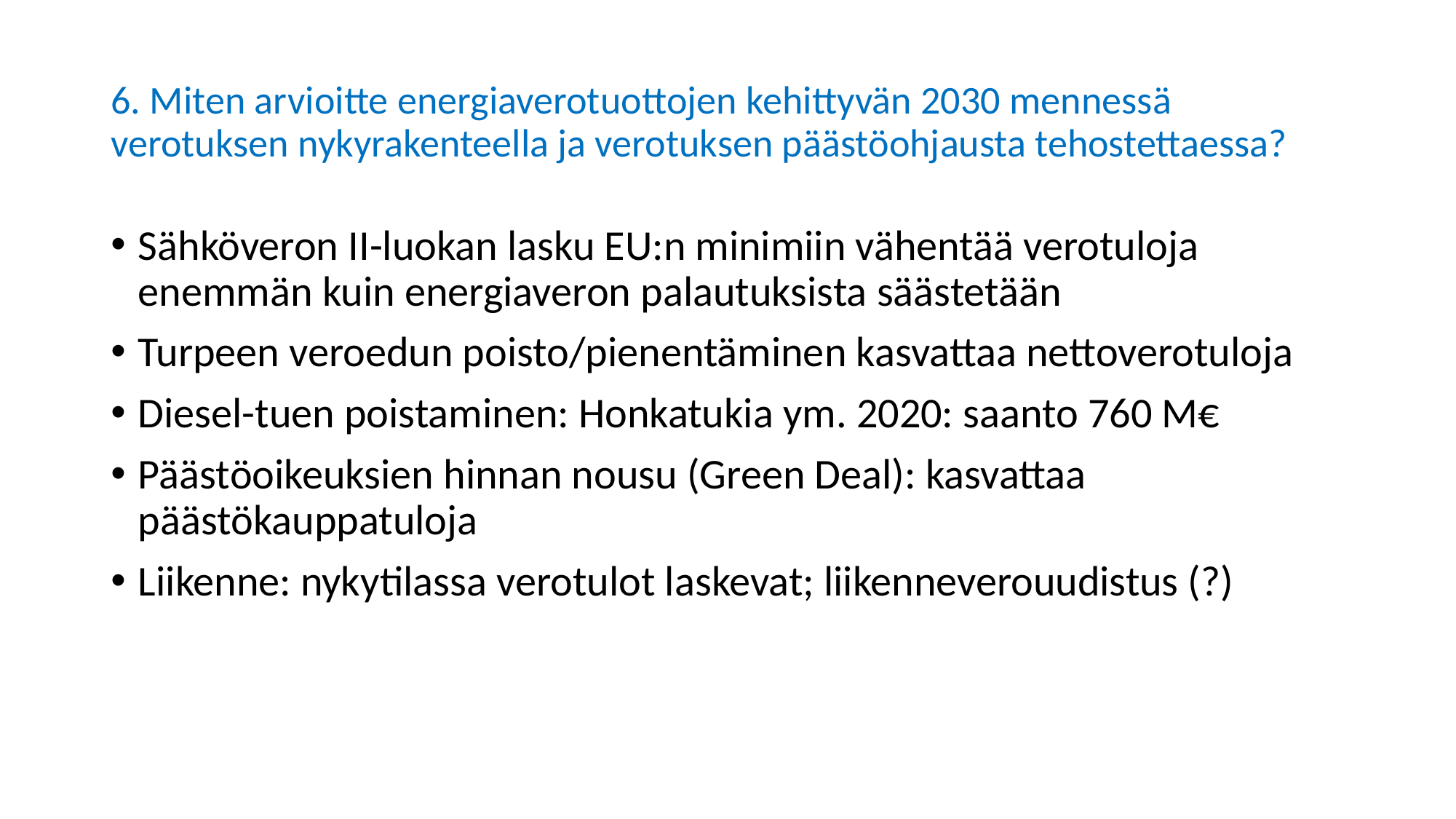

# 6. Miten arvioitte energiaverotuottojen kehittyvän 2030 mennessä verotuksen nykyrakenteella ja verotuksen päästöohjausta tehostettaessa?
Sähköveron II-luokan lasku EU:n minimiin vähentää verotuloja enemmän kuin energiaveron palautuksista säästetään
Turpeen veroedun poisto/pienentäminen kasvattaa nettoverotuloja
Diesel-tuen poistaminen: Honkatukia ym. 2020: saanto 760 M€
Päästöoikeuksien hinnan nousu (Green Deal): kasvattaa päästökauppatuloja
Liikenne: nykytilassa verotulot laskevat; liikenneverouudistus (?)